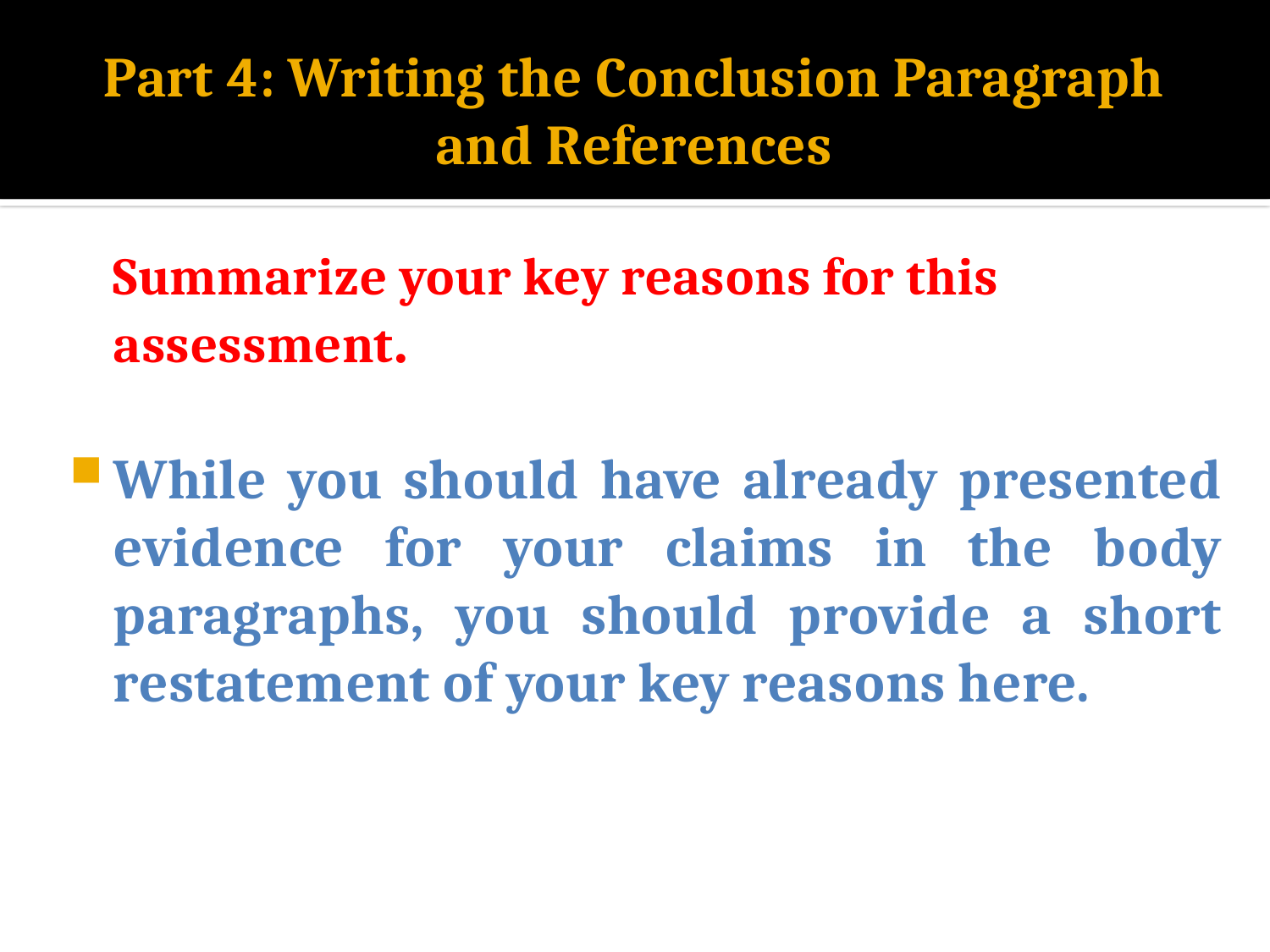

# Part 4: Writing the Conclusion Paragraph and References
   Summarize your key reasons for this assessment.

While you should have already presented evidence for your claims in the body paragraphs, you should provide a short restatement of your key reasons here.